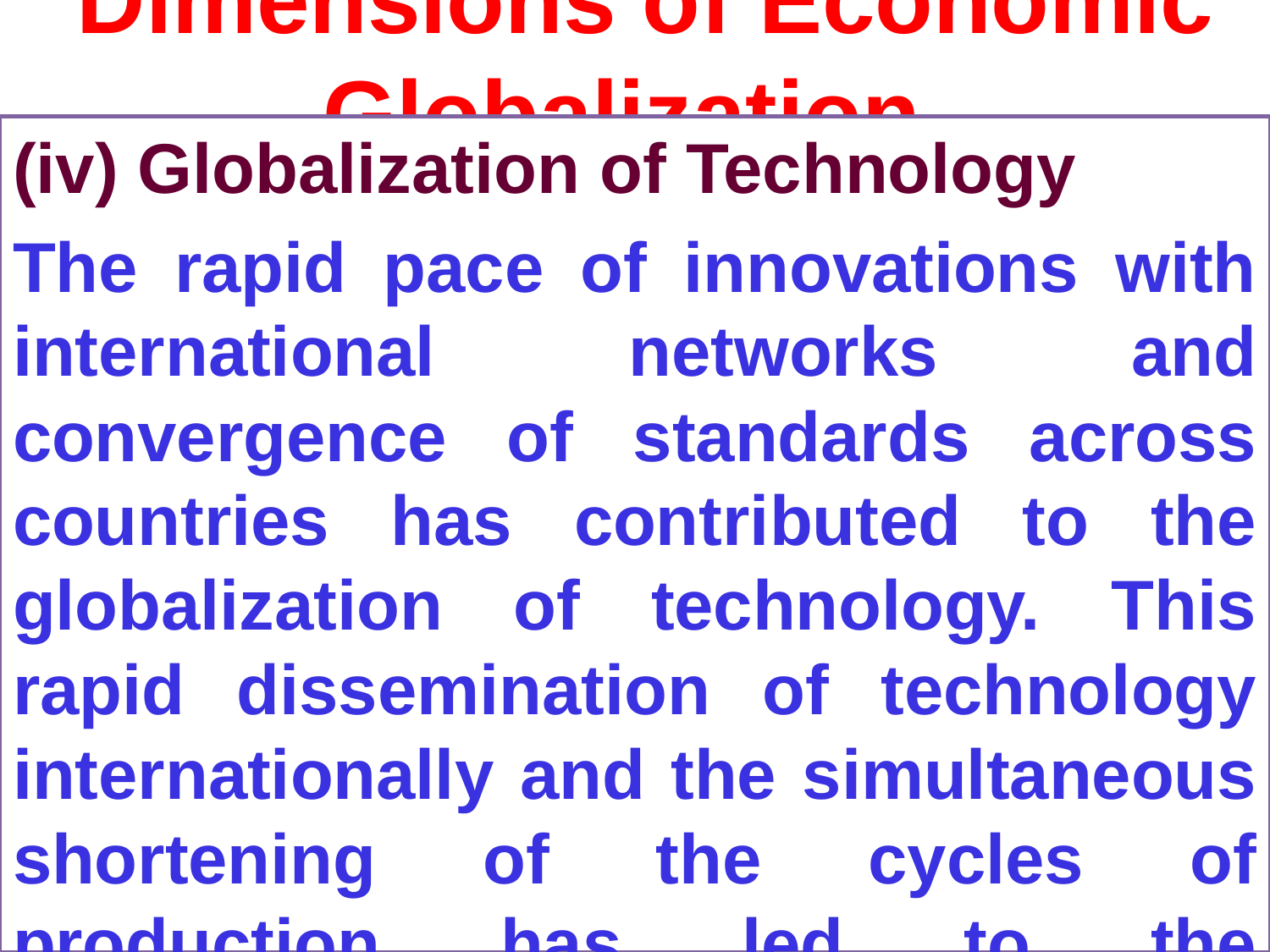

# Dimensions of Economic Globalization International Trade
(iv) Globalization of Technology
The rapid pace of innovations with international networks and convergence of standards across countries has contributed to the globalization of technology. This rapid dissemination of technology internationally and the simultaneous shortening of the cycles of production has led to the globalization of technology.